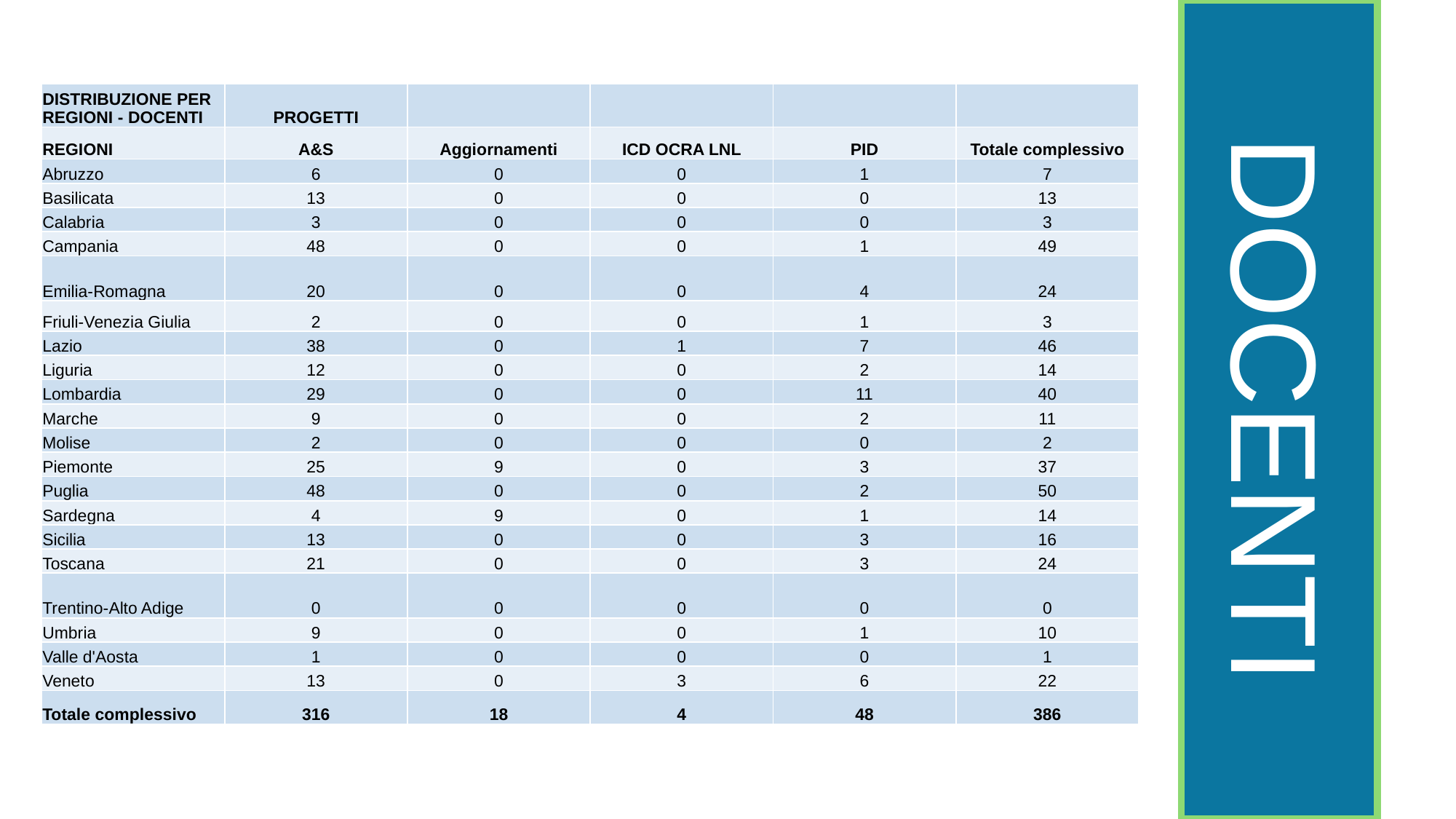

| DISTRIBUZIONE PER REGIONI - DOCENTI | PROGETTI |  |  |  |  |
| --- | --- | --- | --- | --- | --- |
| REGIONI | A&S | Aggiornamenti | ICD OCRA LNL | PID | Totale complessivo |
| Abruzzo | 6 | 0 | 0 | 1 | 7 |
| Basilicata | 13 | 0 | 0 | 0 | 13 |
| Calabria | 3 | 0 | 0 | 0 | 3 |
| Campania | 48 | 0 | 0 | 1 | 49 |
| Emilia-Romagna | 20 | 0 | 0 | 4 | 24 |
| Friuli-Venezia Giulia | 2 | 0 | 0 | 1 | 3 |
| Lazio | 38 | 0 | 1 | 7 | 46 |
| Liguria | 12 | 0 | 0 | 2 | 14 |
| Lombardia | 29 | 0 | 0 | 11 | 40 |
| Marche | 9 | 0 | 0 | 2 | 11 |
| Molise | 2 | 0 | 0 | 0 | 2 |
| Piemonte | 25 | 9 | 0 | 3 | 37 |
| Puglia | 48 | 0 | 0 | 2 | 50 |
| Sardegna | 4 | 9 | 0 | 1 | 14 |
| Sicilia | 13 | 0 | 0 | 3 | 16 |
| Toscana | 21 | 0 | 0 | 3 | 24 |
| Trentino-Alto Adige | 0 | 0 | 0 | 0 | 0 |
| Umbria | 9 | 0 | 0 | 1 | 10 |
| Valle d'Aosta | 1 | 0 | 0 | 0 | 1 |
| Veneto | 13 | 0 | 3 | 6 | 22 |
| Totale complessivo | 316 | 18 | 4 | 48 | 386 |
DCENTI
DOCENTI
DOCENTI